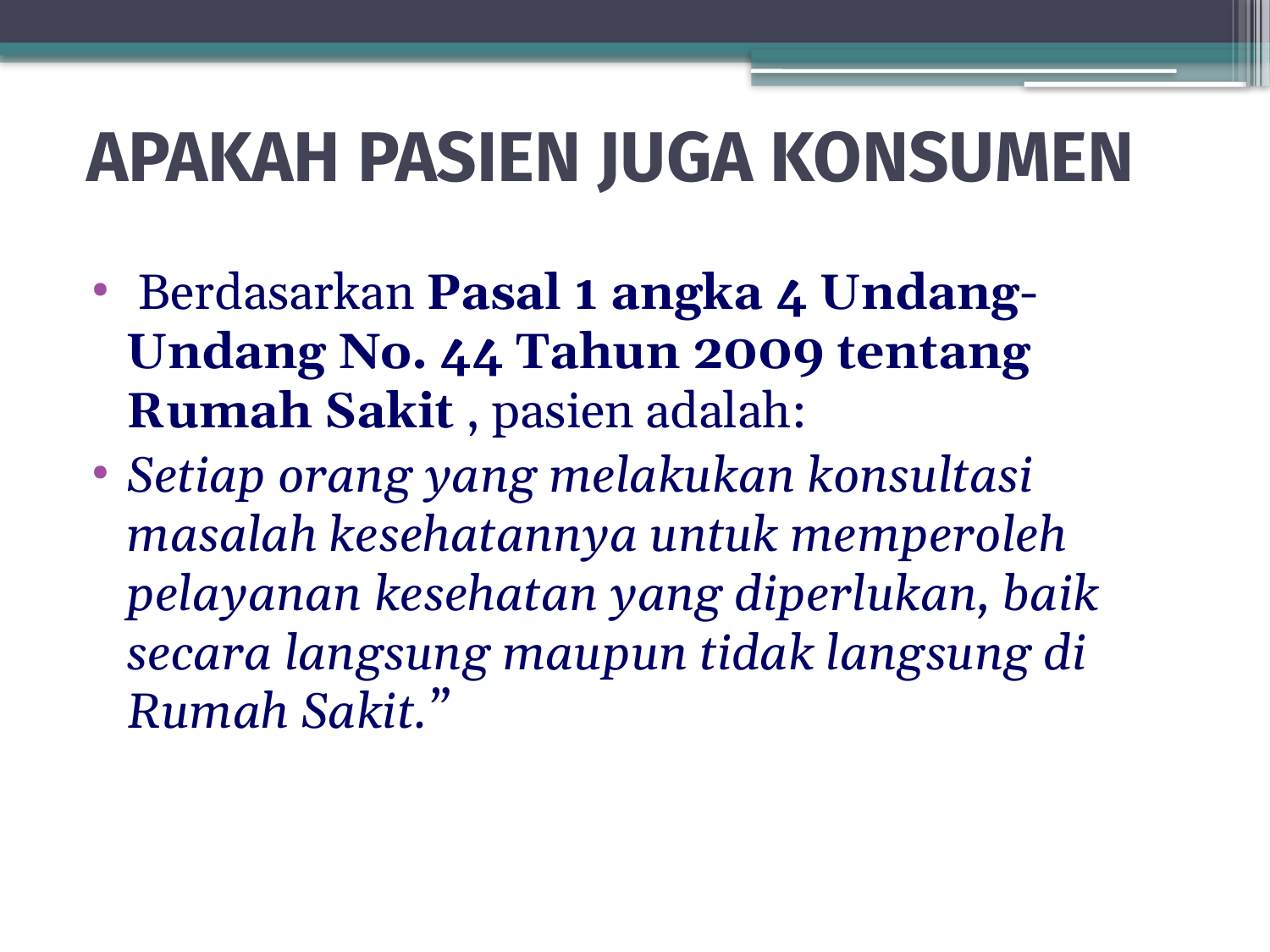

# APAKAH PASIEN JUGA KONSUMEN
 Berdasarkan Pasal 1 angka 4 Undang-Undang No. 44 Tahun 2009 tentang Rumah Sakit , pasien adalah:
Setiap orang yang melakukan konsultasi masalah kesehatannya untuk memperoleh pelayanan kesehatan yang diperlukan, baik secara langsung maupun tidak langsung di Rumah Sakit.”